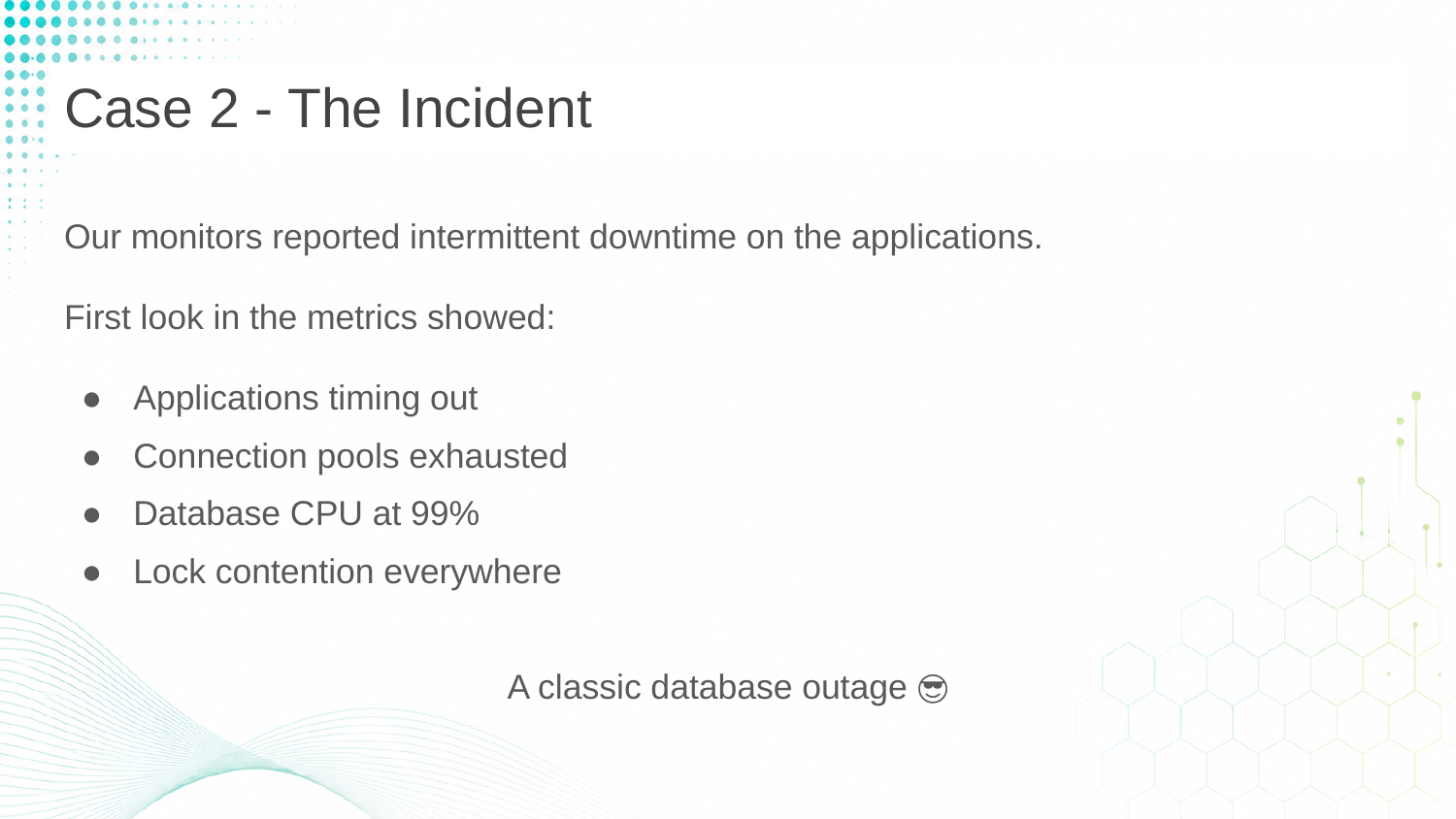

# Case 2 - The Incident
Our monitors reported intermittent downtime on the applications.
First look in the metrics showed:
Applications timing out
Connection pools exhausted
Database CPU at 99%
Lock contention everywhere

A classic database outage 😎